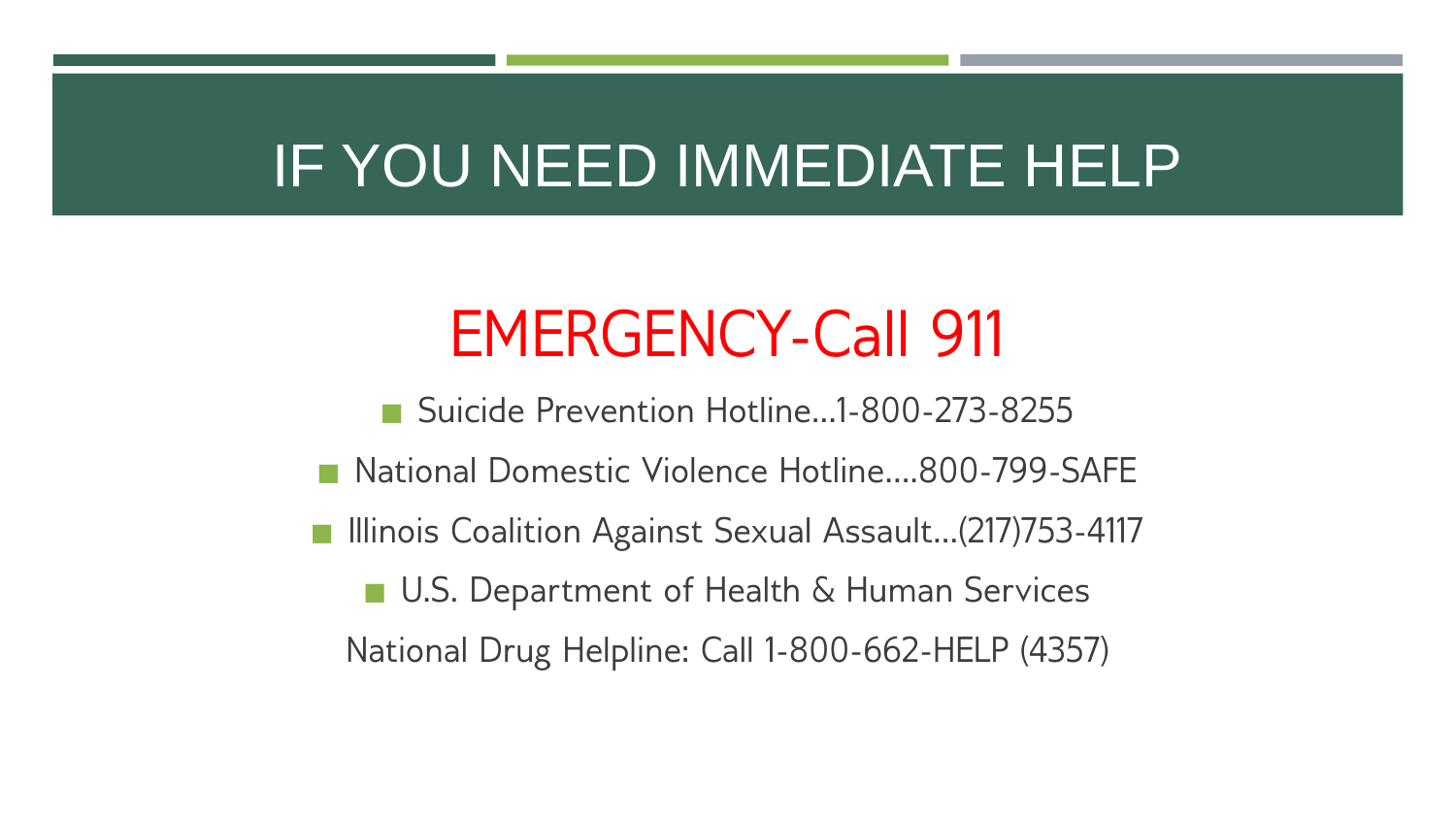

# IF YOU NEED IMMEDIATE HELP
EMERGENCY-Call 911
Suicide Prevention Hotline…1-800-273-8255
National Domestic Violence Hotline….800-799-SAFE
Illinois Coalition Against Sexual Assault…(217)753-4117
U.S. Department of Health & Human Services
National Drug Helpline: Call 1-800-662-HELP (4357)